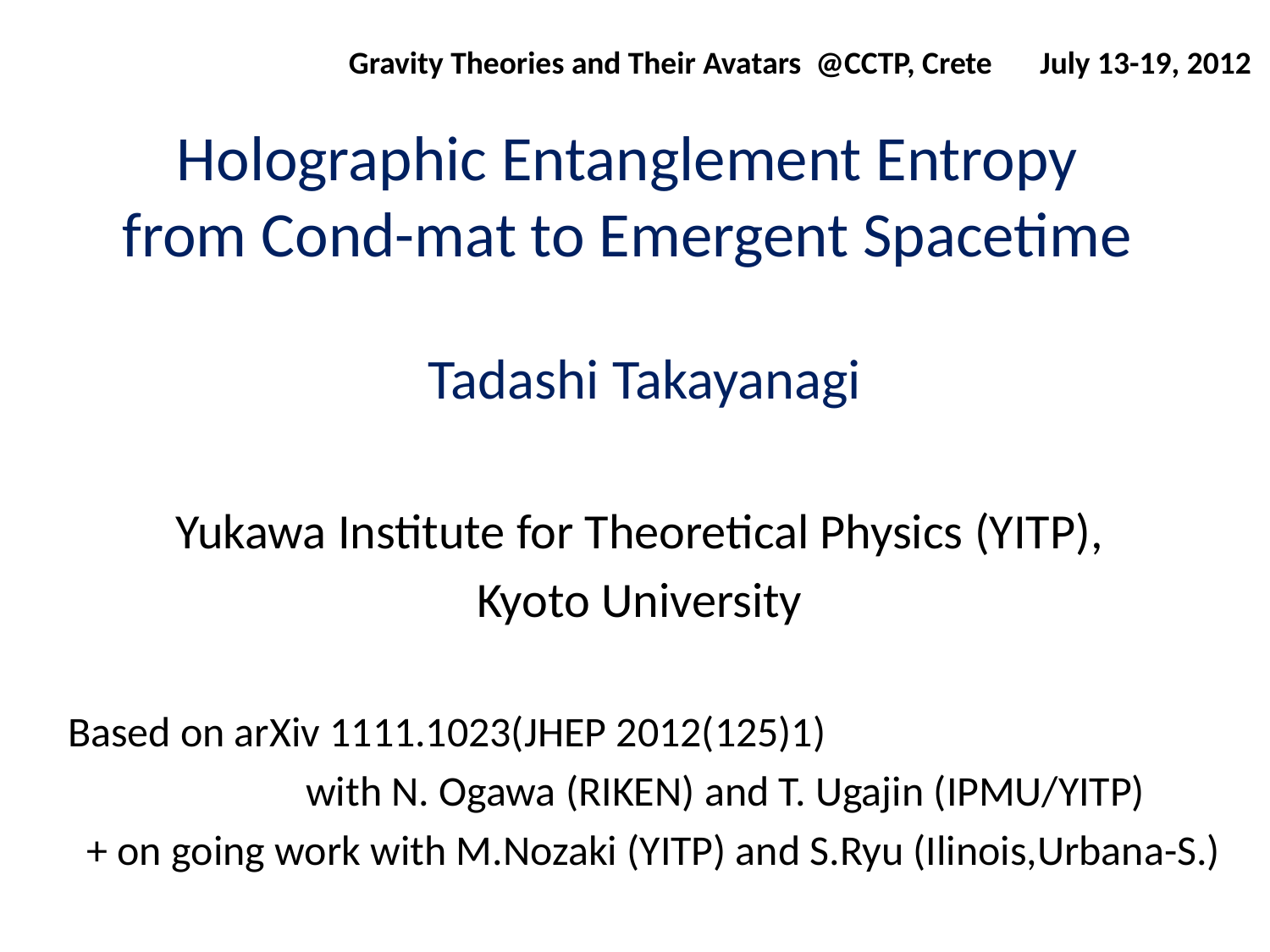

Gravity Theories and Their Avatars  @CCTP, Crete　July 13-19, 2012
# Holographic Entanglement Entropy from Cond-mat to Emergent Spacetime
Tadashi Takayanagi

Yukawa Institute for Theoretical Physics (YITP),
Kyoto University

Based on arXiv 1111.1023(JHEP 2012(125)1)
                         with N. Ogawa (RIKEN) and T. Ugajin (IPMU/YITP)
  + on going work with M.Nozaki (YITP) and S.Ryu (Ilinois,Urbana-S.)